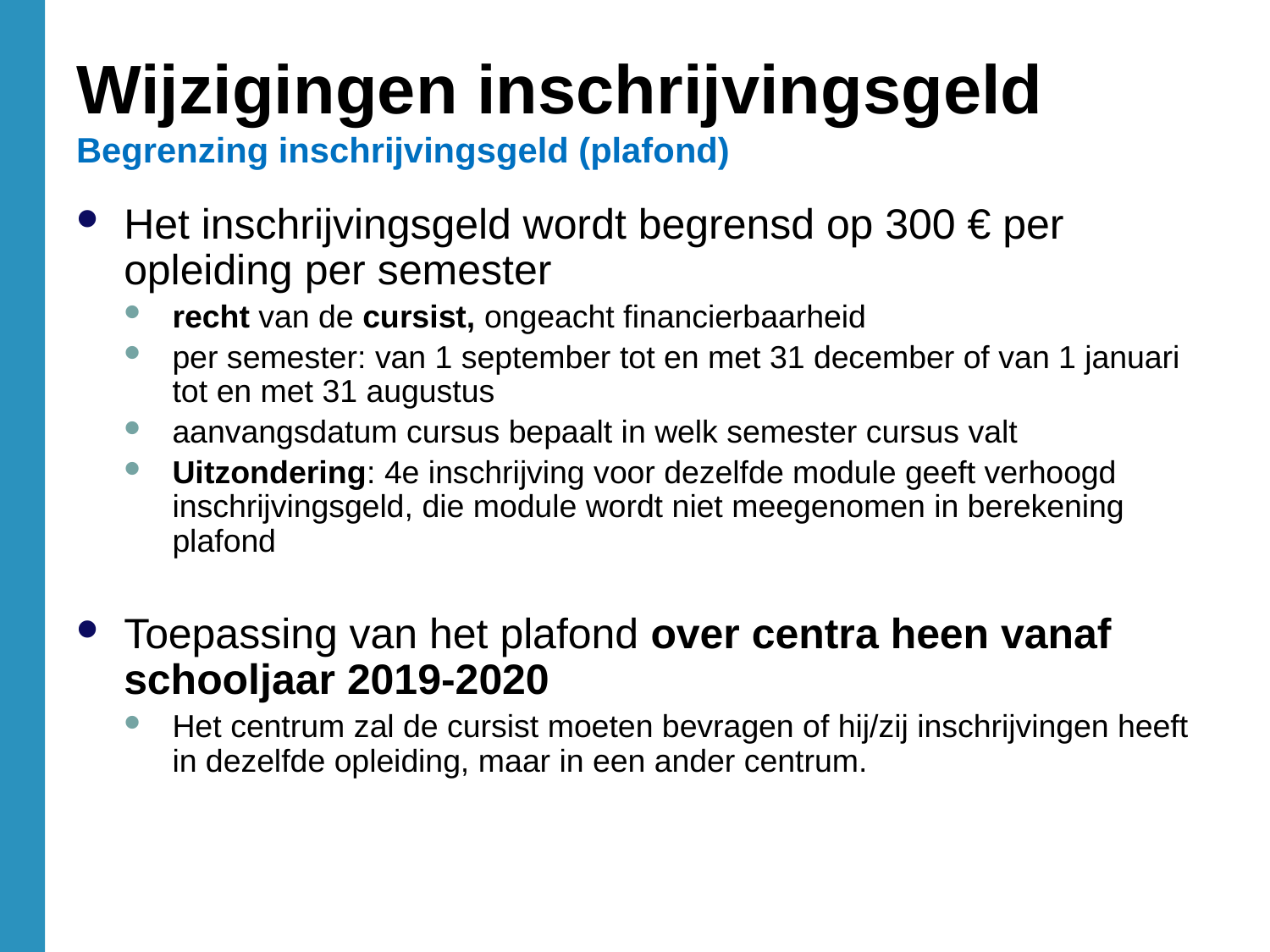

Wijzigingen inschrijvingsgeld
Begrenzing inschrijvingsgeld (plafond)
Het inschrijvingsgeld wordt begrensd op 300 € per opleiding per semester
recht van de cursist, ongeacht financierbaarheid
per semester: van 1 september tot en met 31 december of van 1 januari tot en met 31 augustus
aanvangsdatum cursus bepaalt in welk semester cursus valt
Uitzondering: 4e inschrijving voor dezelfde module geeft verhoogd inschrijvingsgeld, die module wordt niet meegenomen in berekening plafond

Toepassing van het plafond over centra heen vanaf schooljaar 2019-2020
Het centrum zal de cursist moeten bevragen of hij/zij inschrijvingen heeft in dezelfde opleiding, maar in een ander centrum.